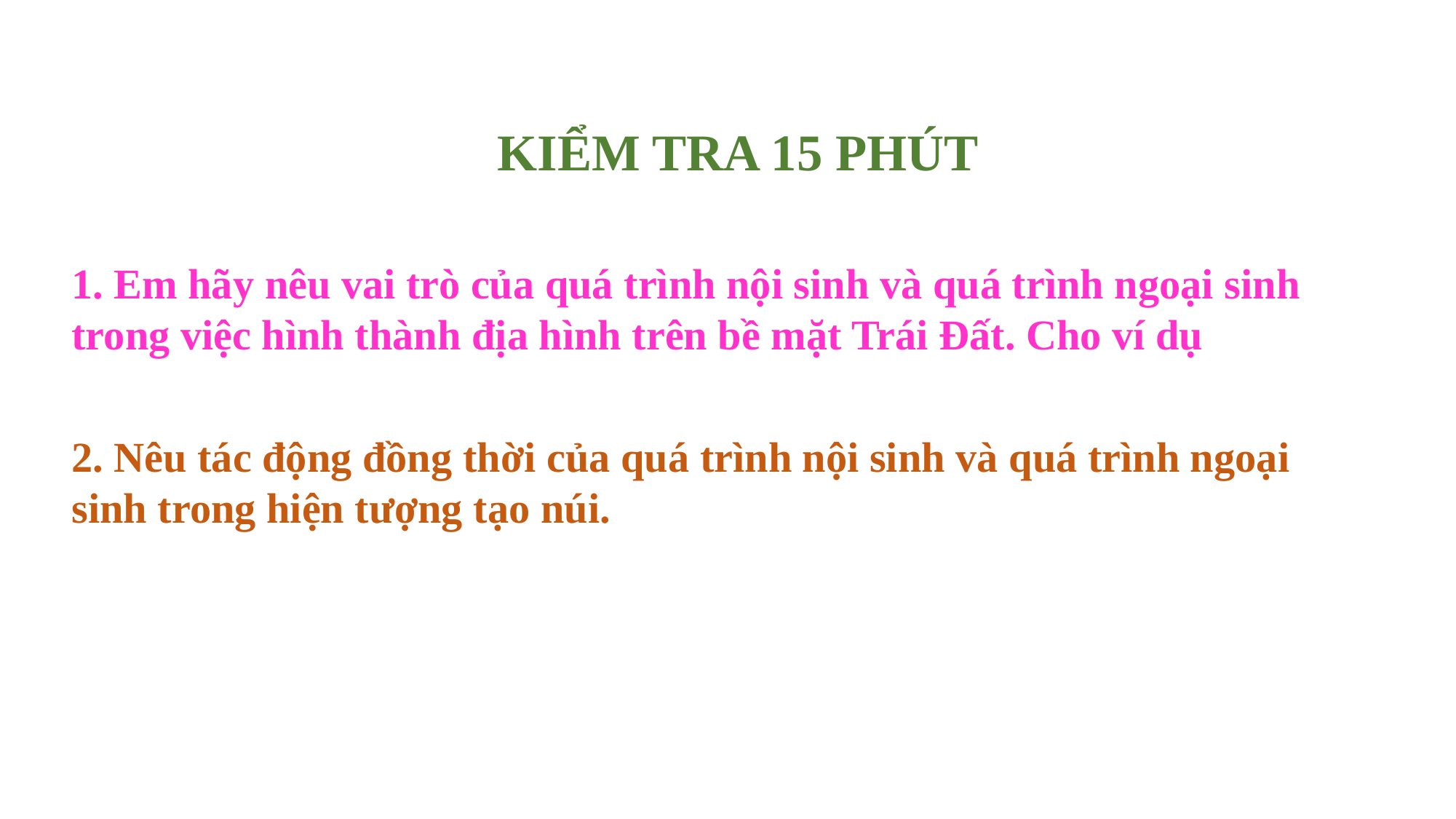

KIỂM TRA 15 PHÚT
1. Em hãy nêu vai trò của quá trình nội sinh và quá trình ngoại sinh trong việc hình thành địa hình trên bề mặt Trái Đất. Cho ví dụ
2. Nêu tác động đồng thời của quá trình nội sinh và quá trình ngoại sinh trong hiện tượng tạo núi.